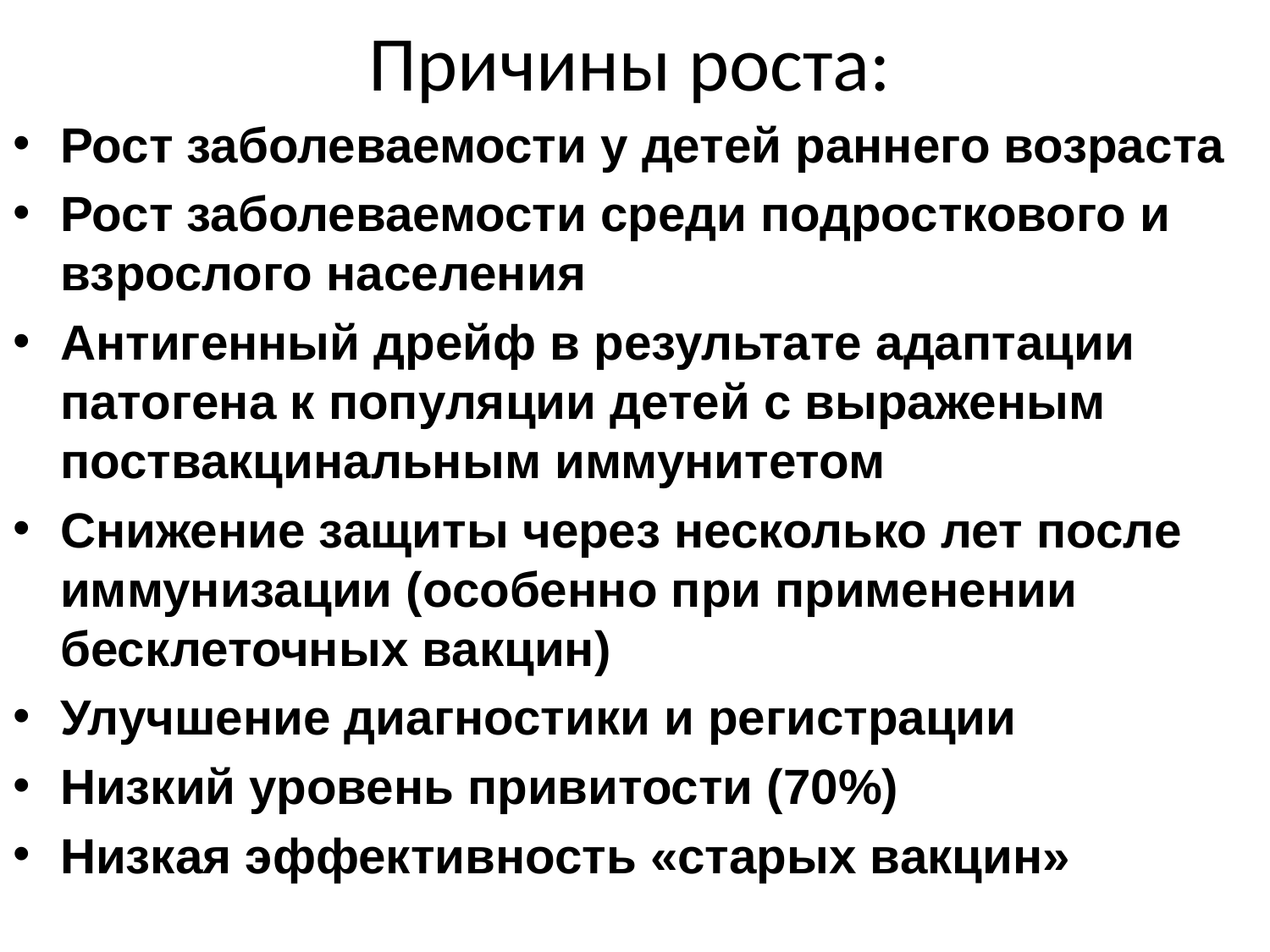

# Причины роста:
Рост заболеваемости у детей раннего возраста
Рост заболеваемости среди подросткового и взрослого населения
Антигенный дрейф в результате адаптации патогена к популяции детей с выраженым поствакцинальным иммунитетом
Снижение защиты через несколько лет после иммунизации (особенно при применении бесклеточных вакцин)
Улучшение диагностики и регистрации
Низкий уровень привитости (70%)
Низкая эффективность «старых вакцин»